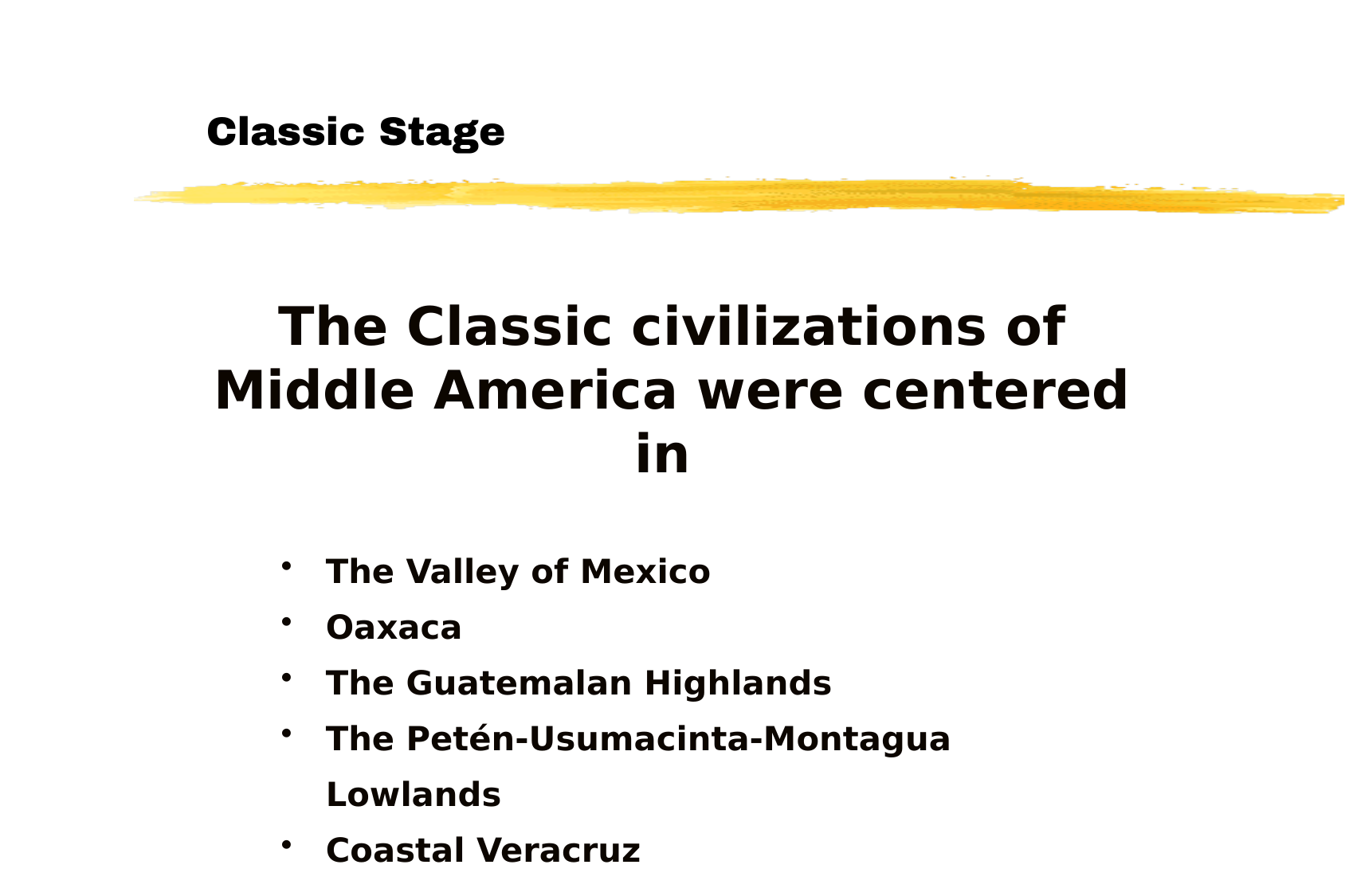

# Classic Stage
The Classic civilizations of Middle America were centered in

The Valley of Mexico
Oaxaca
The Guatemalan Highlands
The Petén-Usumacinta-Montagua Lowlands
Coastal Veracruz